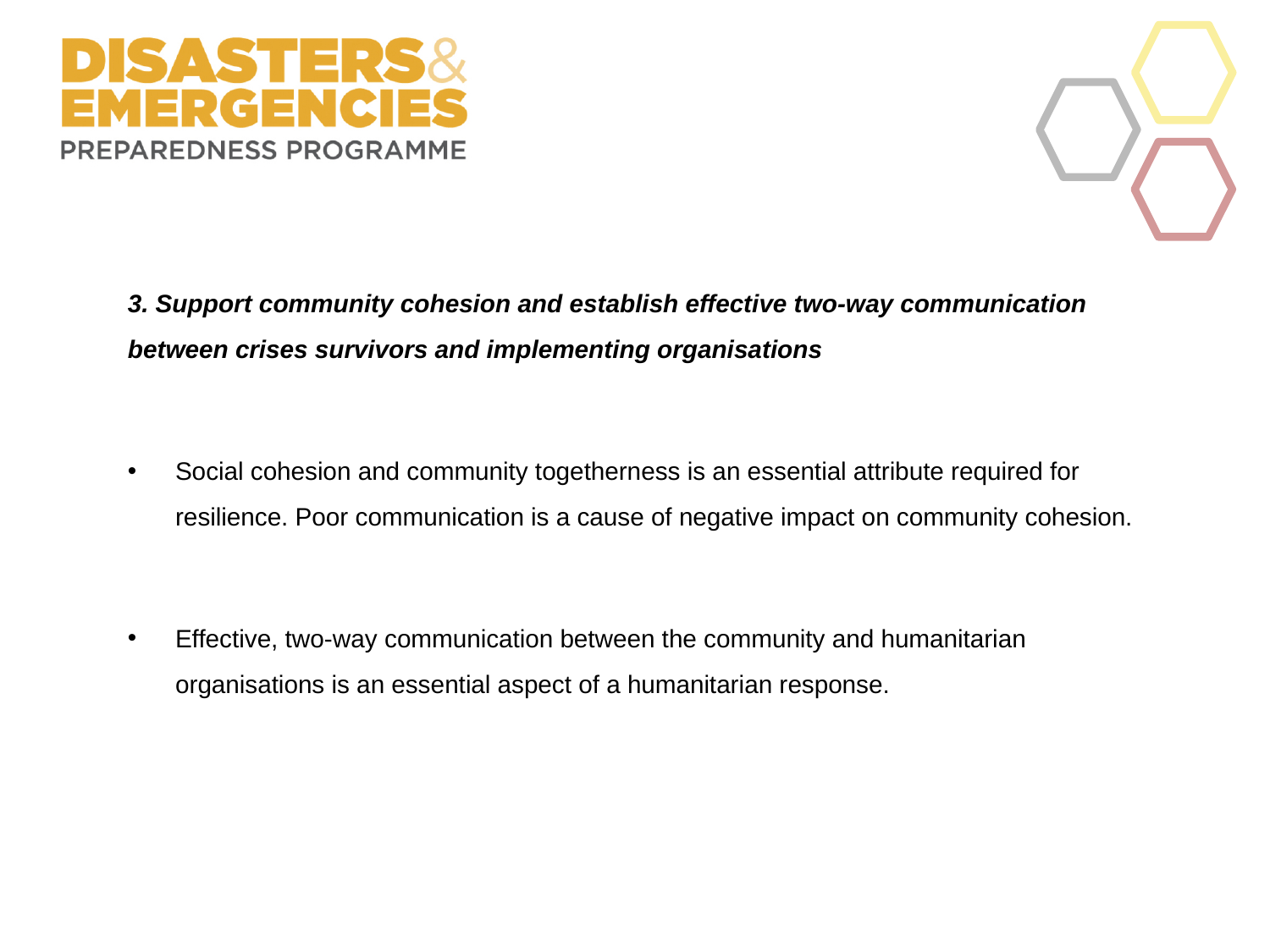

3. Support community cohesion and establish effective two-way communication between crises survivors and implementing organisations

Social cohesion and community togetherness is an essential attribute required for resilience. Poor communication is a cause of negative impact on community cohesion.

Effective, two-way communication between the community and humanitarian organisations is an essential aspect of a humanitarian response.